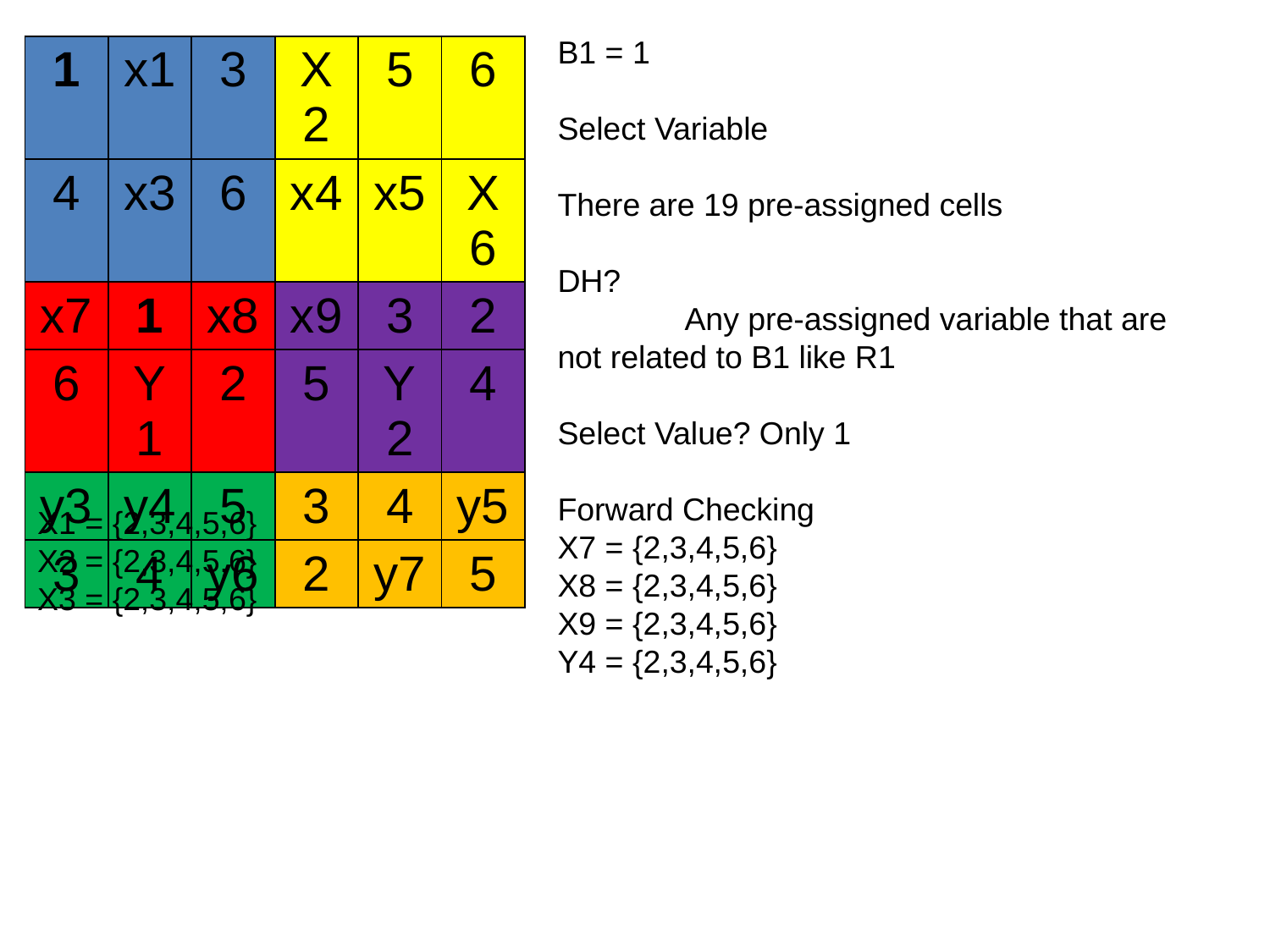

B1 = 1

Select Variable

There are 19 pre-assigned cells

DH?
	Any pre-assigned variable that are not related to B1 like R1

Select Value? Only 1

Forward Checking
X7 = {2,3,4,5,6}
X8 = {2,3,4,5,6}
X9 = {2,3,4,5,6}
Y4 = {2,3,4,5,6}

| 1 | x1 | 3 | X2 | 5 | 6 |
| --- | --- | --- | --- | --- | --- |
| 4 | x3 | 6 | x4 | x5 | X6 |
| x7 | 1 | x8 | x9 | 3 | 2 |
| 6 | Y1 | 2 | 5 | Y2 | 4 |
| y3 | y4 | 5 | 3 | 4 | y5 |
| 3 | 4 | y6 | 2 | y7 | 5 |
X1 = {2,3,4,5,6}
X2 = {2,3,4,5,6}
X3 = {2,3,4,5,6}